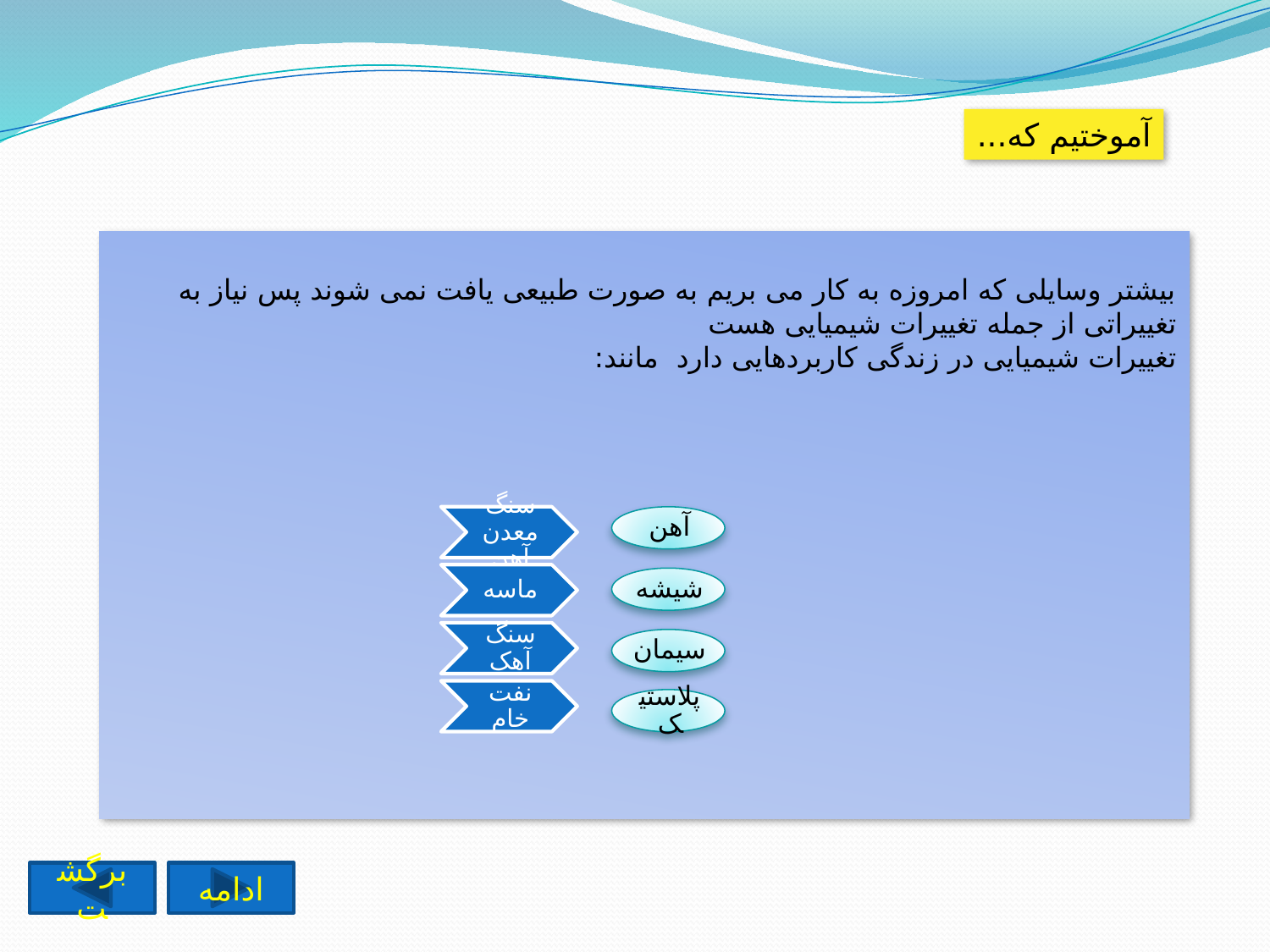

آموختیم که...

بیشتر وسایلی که امروزه به کار می بریم به صورت طبیعی یافت نمی شوند پس نیاز به تغییراتی از جمله تغییرات شیمیایی هست
تغییرات شیمیایی در زندگی کاربردهایی دارد  مانند:

سنگ معدن آهن
آهن
ماسه
شیشه
سنگ آهک
سیمان
نفت خام
پلاستیک
برگشت
ادامه